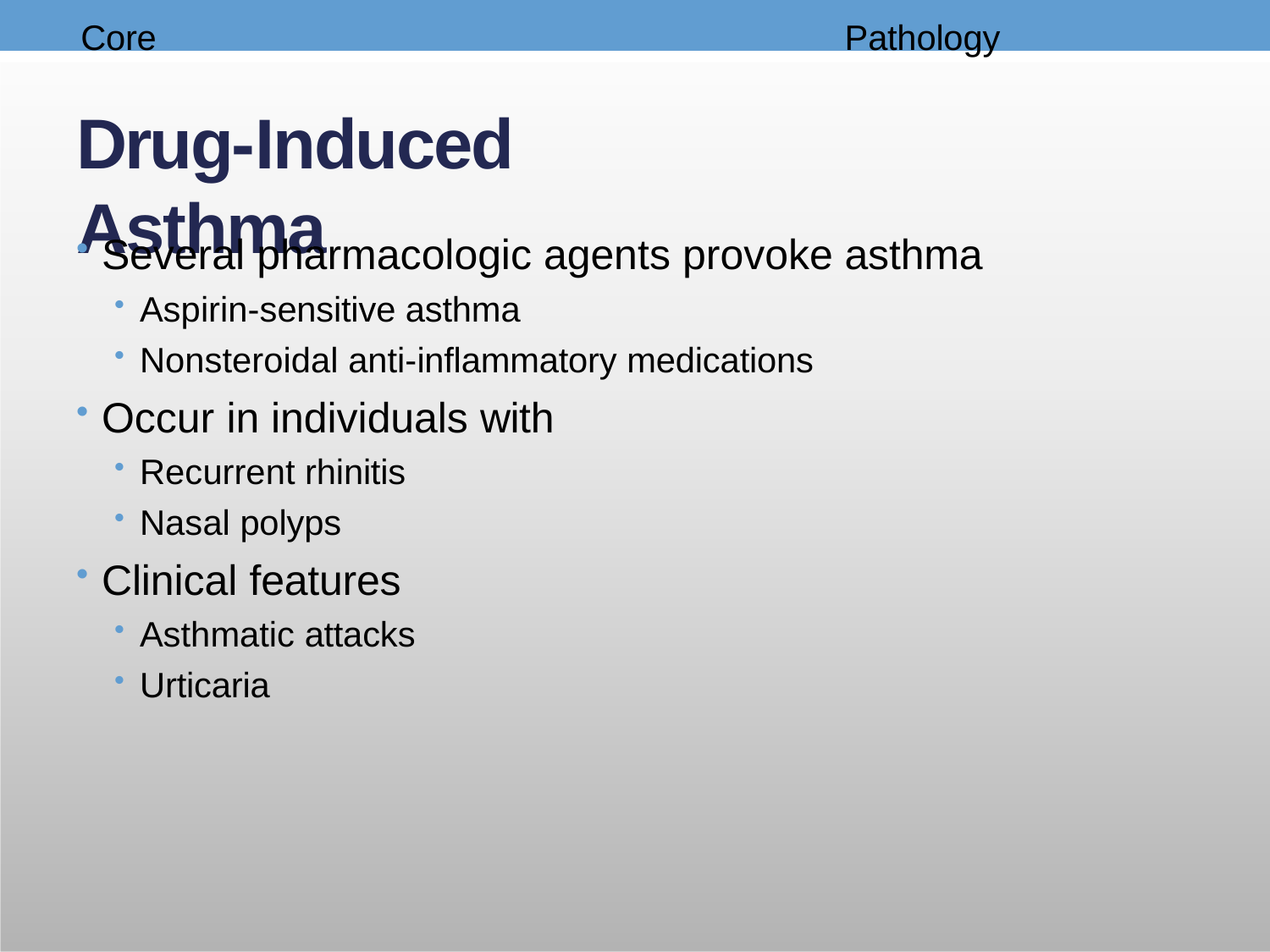

Core	Pathology
# Drug-Induced Asthma
Several pharmacologic agents provoke asthma
Aspirin-sensitive asthma
Nonsteroidal anti-inflammatory medications
Occur in individuals with
Recurrent rhinitis
Nasal polyps
Clinical features
Asthmatic attacks
Urticaria